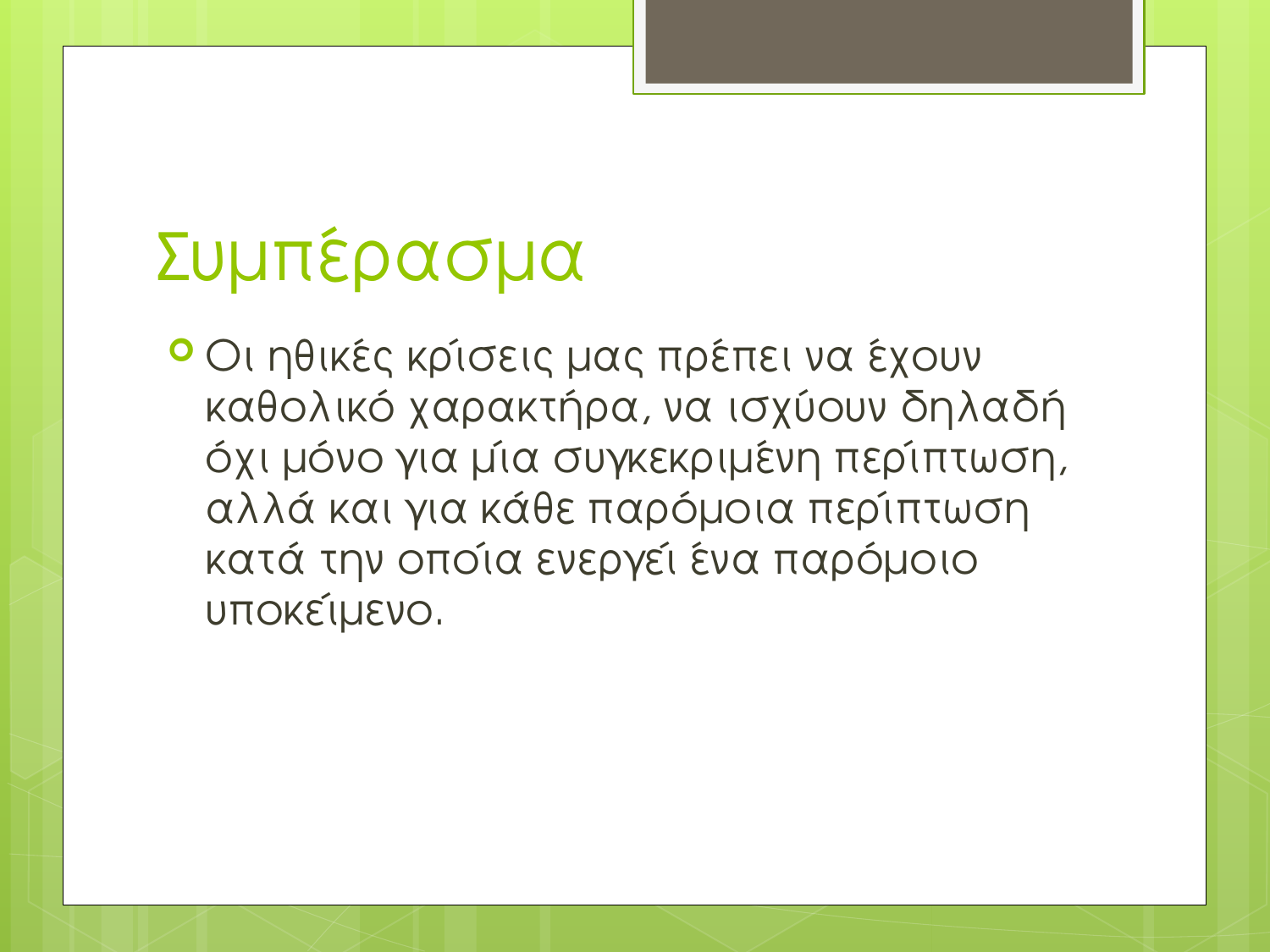

# Συμπέρασμα
Οι ηθικές κρίσεις μας πρέπει να έχουν καθολικό χαρακτήρα, να ισχύουν δηλαδή όχι μόνο για μία συγκεκριμένη περίπτωση, αλλά και για κάθε παρόμοια περίπτωση κατά την οποία ενεργεί ένα παρόμοιο υποκείμενο.